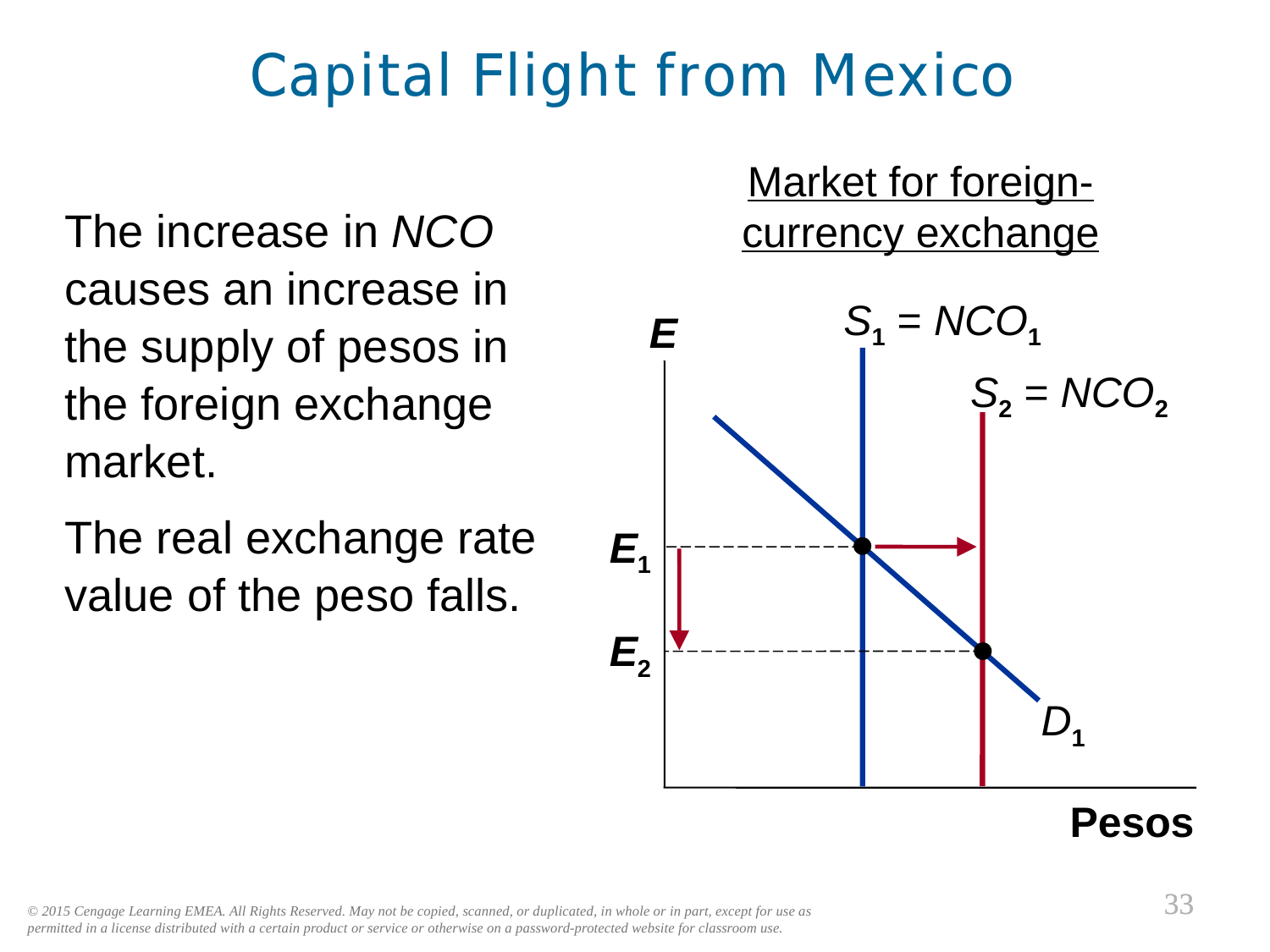

Capital Flight from Mexico
0
Market for foreign-currency exchange
S1 = NCO1

E

Pesos

D1
E1

The increase in NCO causes an increase in the supply of pesos in the foreign exchange market.
The real exchange rate value of the peso falls.
S2 = NCO2

E2